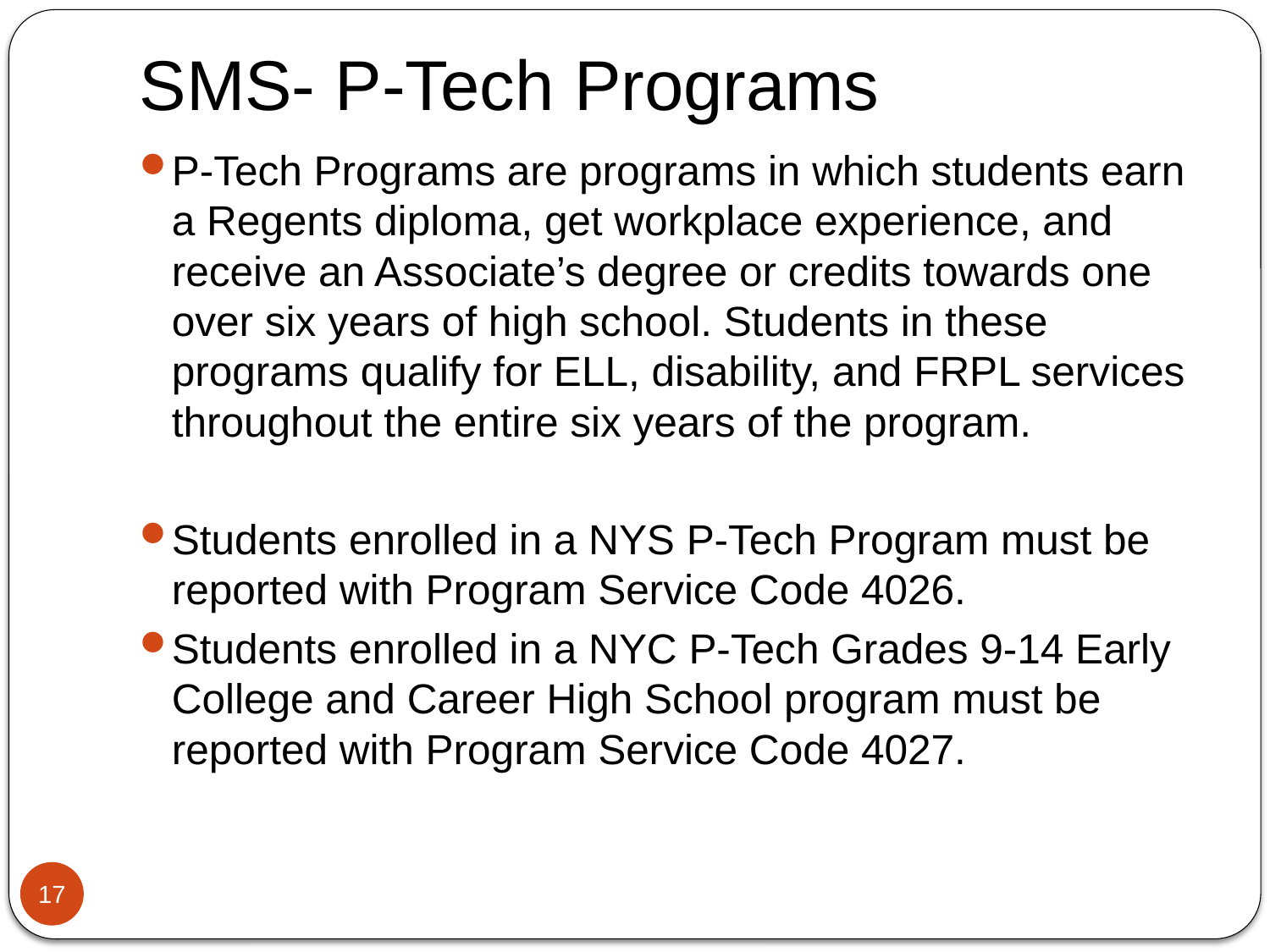

# SMS- P-Tech Programs
P-Tech Programs are programs in which students earn a Regents diploma, get workplace experience, and receive an Associate’s degree or credits towards one over six years of high school. Students in these programs qualify for ELL, disability, and FRPL services throughout the entire six years of the program.

Students enrolled in a NYS P-Tech Program must be reported with Program Service Code 4026.
Students enrolled in a NYC P-Tech Grades 9-14 Early College and Career High School program must be reported with Program Service Code 4027.

17